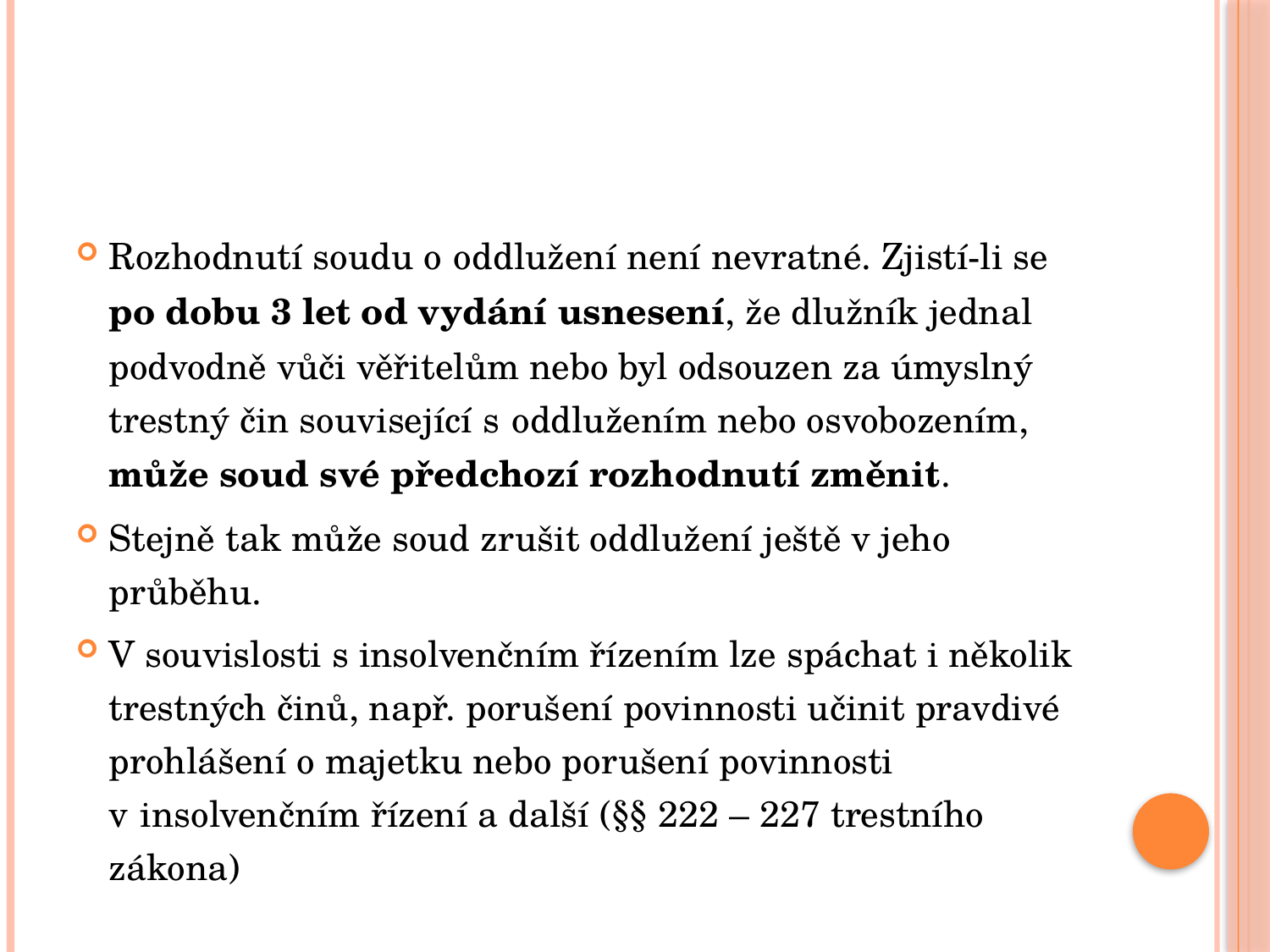

#
Rozhodnutí soudu o oddlužení není nevratné. Zjistí-li se po dobu 3 let od vydání usnesení, že dlužník jednal podvodně vůči věřitelům nebo byl odsouzen za úmyslný trestný čin související s oddlužením nebo osvobozením, může soud své předchozí rozhodnutí změnit.
Stejně tak může soud zrušit oddlužení ještě v jeho průběhu.
V souvislosti s insolvenčním řízením lze spáchat i několik trestných činů, např. porušení povinnosti učinit pravdivé prohlášení o majetku nebo porušení povinnosti v insolvenčním řízení a další (§§ 222 – 227 trestního zákona)